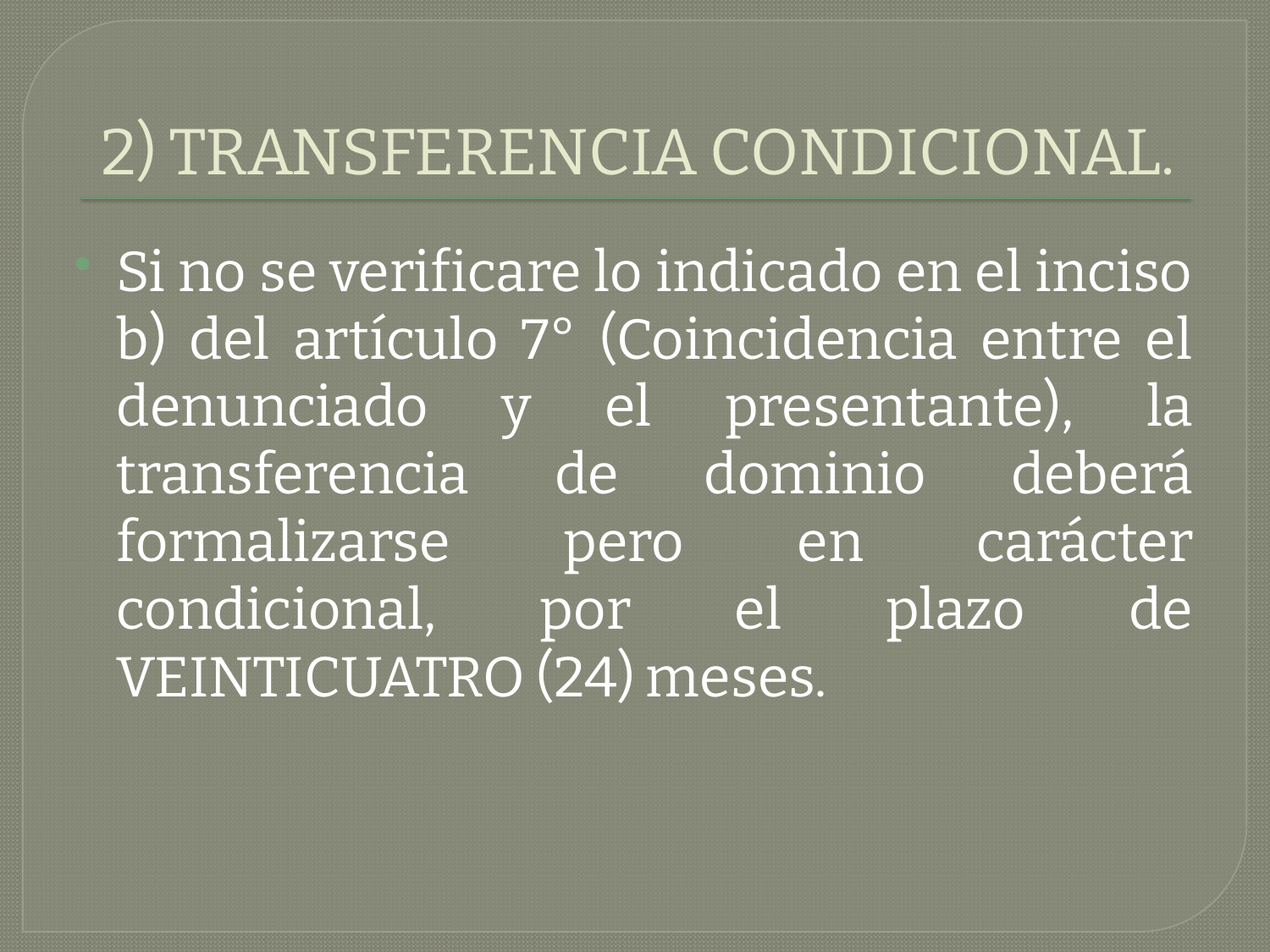

# 2) TRANSFERENCIA CONDICIONAL.
Si no se verificare lo indicado en el inciso b) del artículo 7° (Coincidencia entre el denunciado y el presentante), la transferencia de dominio deberá formalizarse pero en carácter condicional, por el plazo de VEINTICUATRO (24) meses.